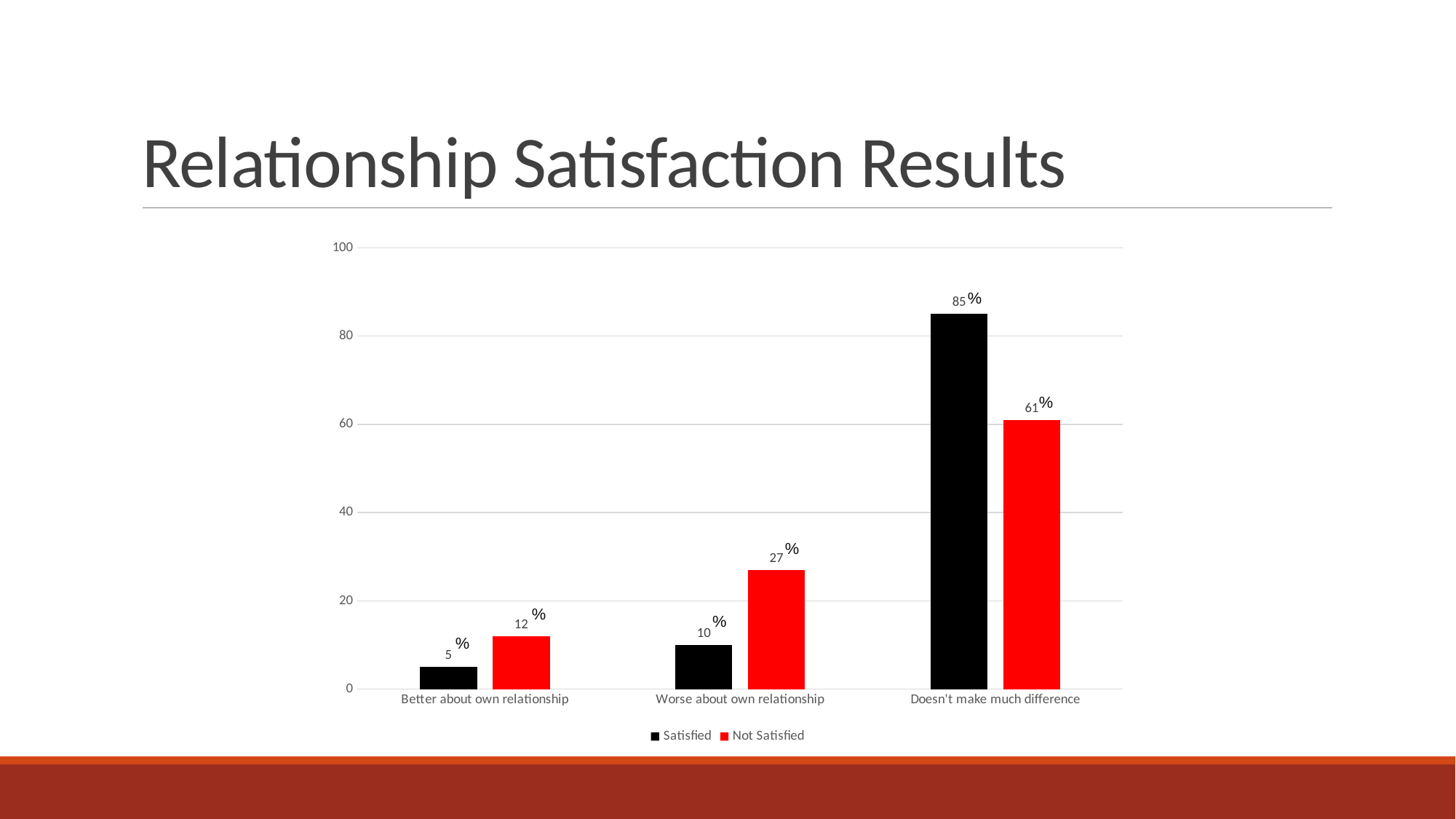

# Relationship Satisfaction Results

### Chart

| Category | Satisfied | Not Satisfied |
|---|---|---|
| Better about own relationship | 5.0 | 12.0 |
| Worse about own relationship | 10.0 | 27.0 |
| Doesn't make much difference | 85.0 | 61.0 |
%
%

%
%
%
%